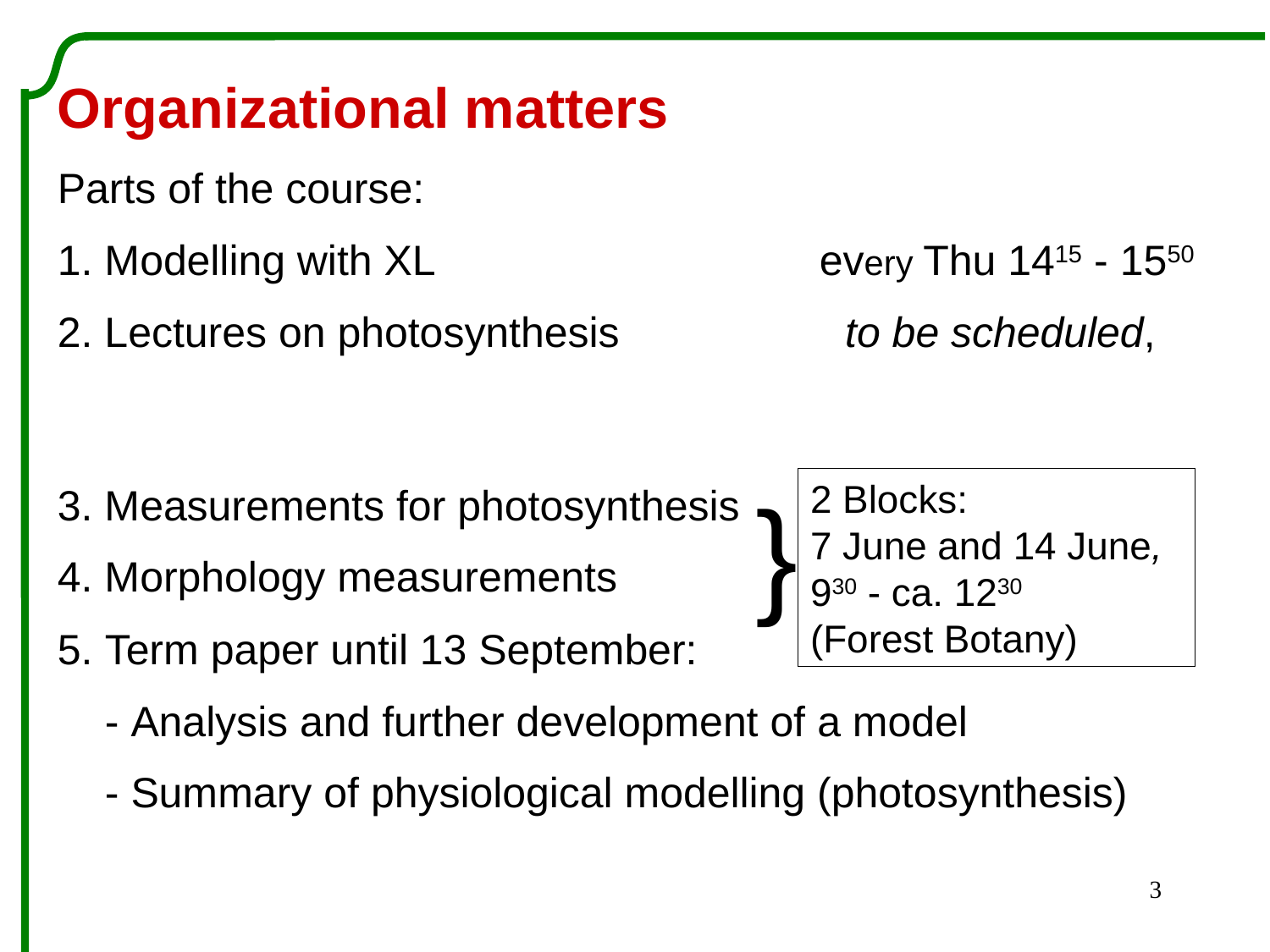

Organizational matters
Parts of the course:
1. Modelling with XL          			every Thu 1415 - 1550
2. Lectures on photosynthesis                   to be scheduled,

3. Measurements for photosynthesis
4. Morphology measurements
5. Term paper until 13 September:
    - Analysis and further development of a model
    - Summary of physiological modelling (photosynthesis)

}
2 Blocks:
7 June and 14 June,
930 - ca. 1230
(Forest Botany)
3